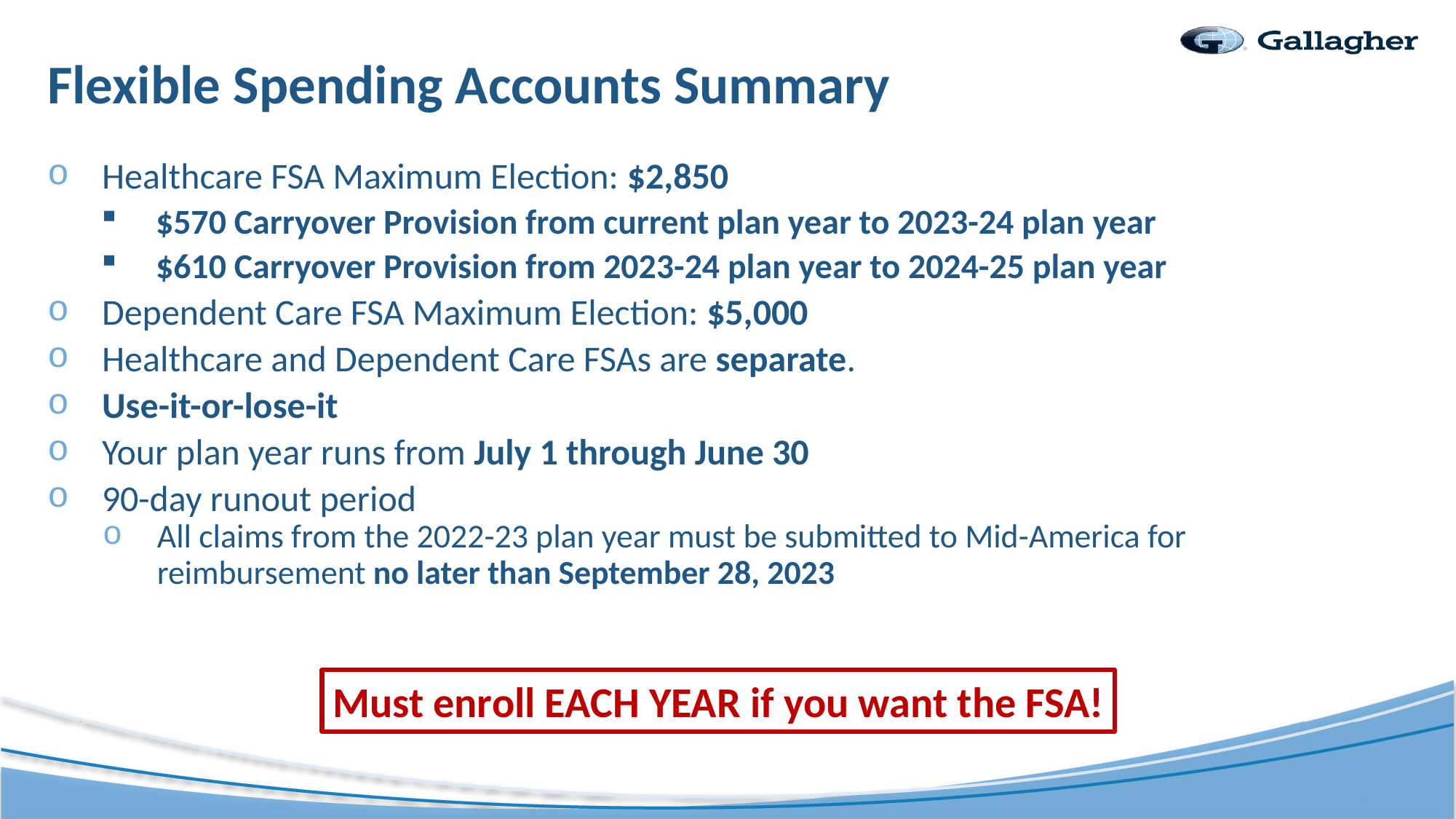

# Flexible Spending Accounts Summary
Healthcare FSA Maximum Election: $2,850
$570 Carryover Provision from current plan year to 2023-24 plan year
$610 Carryover Provision from 2023-24 plan year to 2024-25 plan year
Dependent Care FSA Maximum Election: $5,000
Healthcare and Dependent Care FSAs are separate.
Use-it-or-lose-it
Your plan year runs from July 1 through June 30
90-day runout period
All claims from the 2022-23 plan year must be submitted to Mid-America for reimbursement no later than September 28, 2023

Must enroll EACH YEAR if you want the FSA!